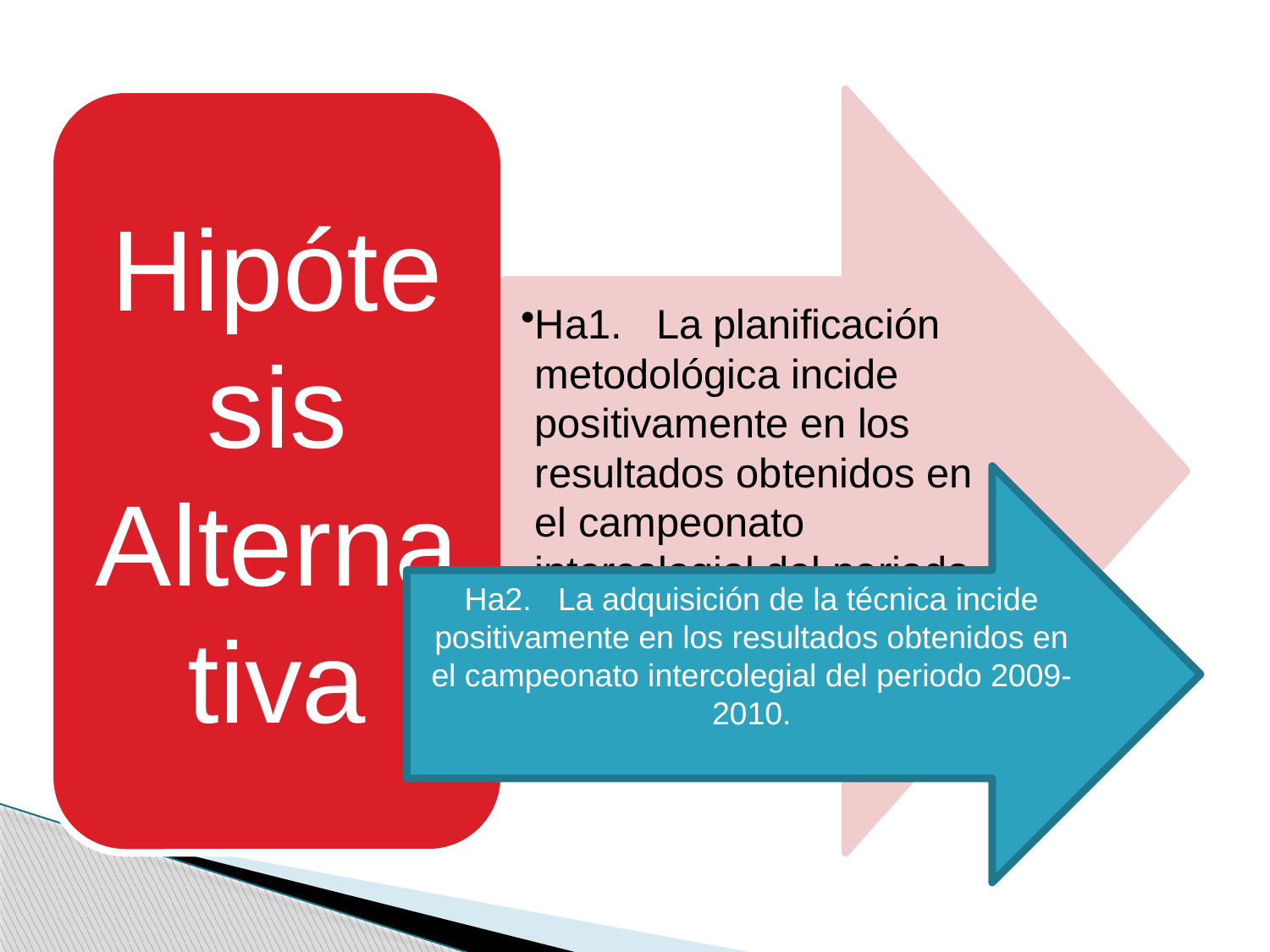

Hipótesis Alternativa
Ha2.   La adquisición de la técnica incide positivamente en los resultados obtenidos en el campeonato intercolegial del periodo 2009-2010.